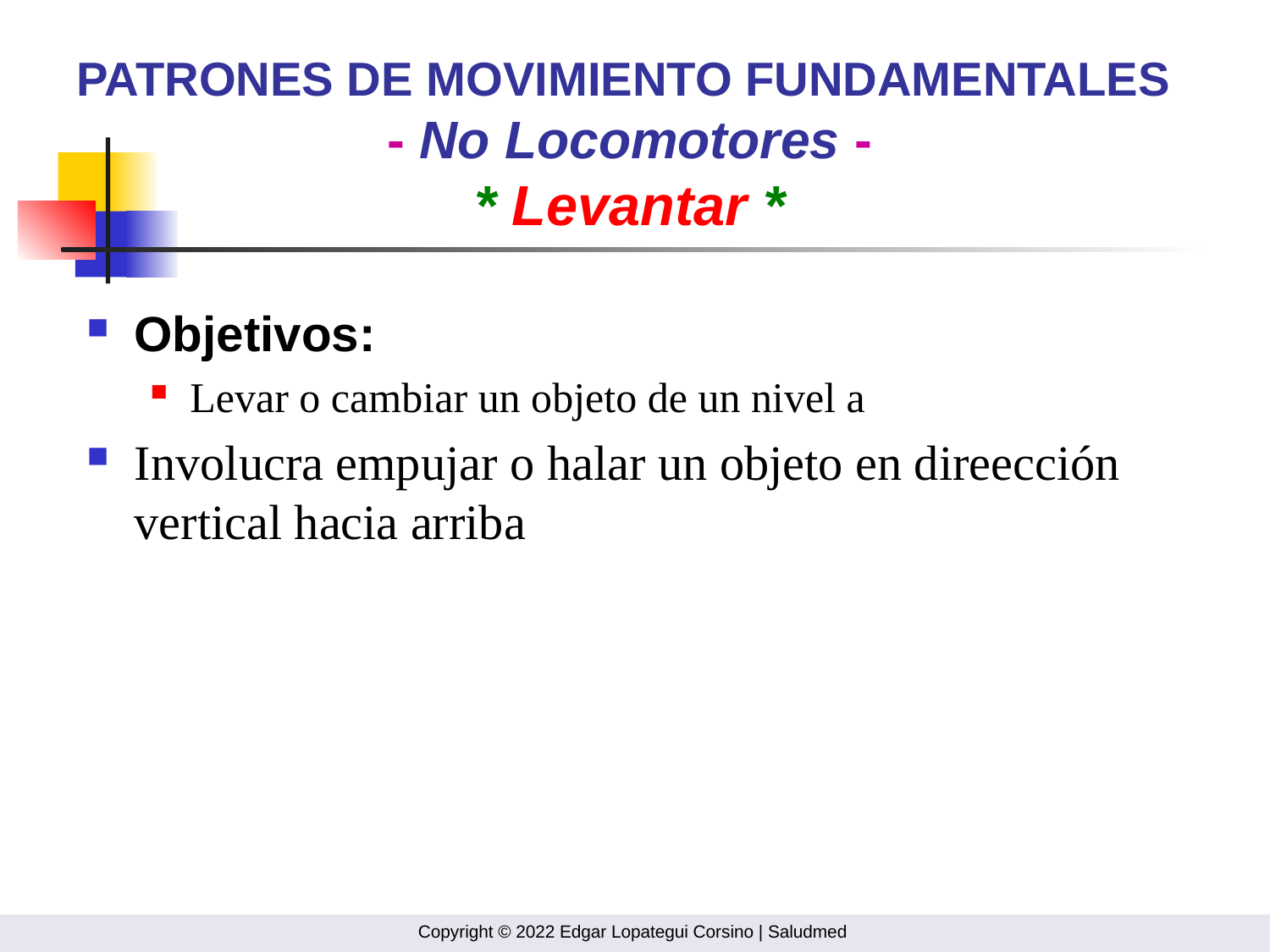

# PATRONES DE MOVIMIENTO FUNDAMENTALES  - No Locomotores - * Levantar *
Objetivos:
Levar o cambiar un objeto de un nivel a
Involucra empujar o halar un objeto en direección vertical hacia arriba